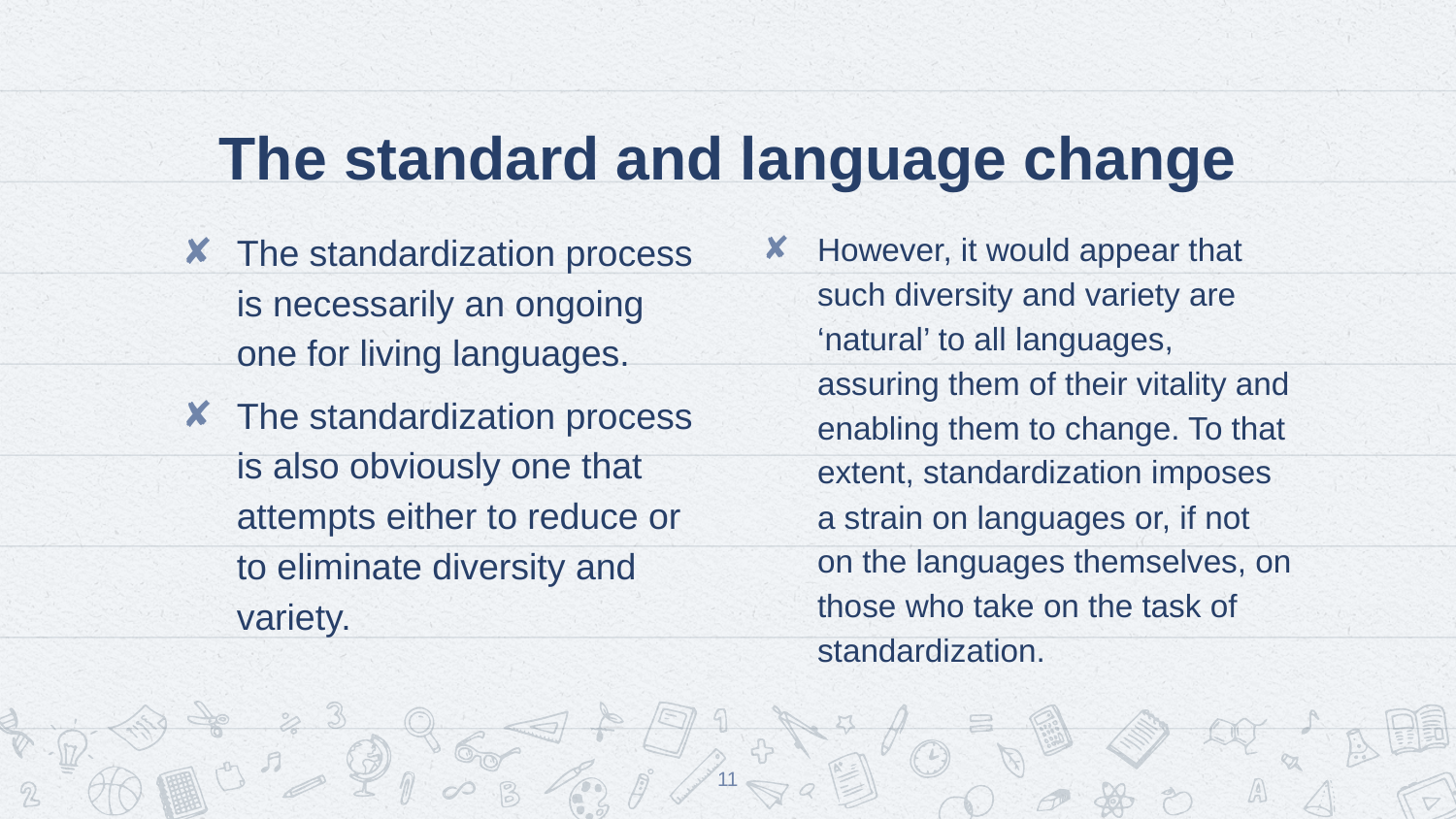

# The standard and language change
The standardization process is necessarily an ongoing one for living languages.
The standardization process is also obviously one that attempts either to reduce or to eliminate diversity and variety.
However, it would appear that such diversity and variety are ‘natural’ to all languages, assuring them of their vitality and enabling them to change. To that extent, standardization imposes a strain on languages or, if not on the languages themselves, on those who take on the task of standardization.
11